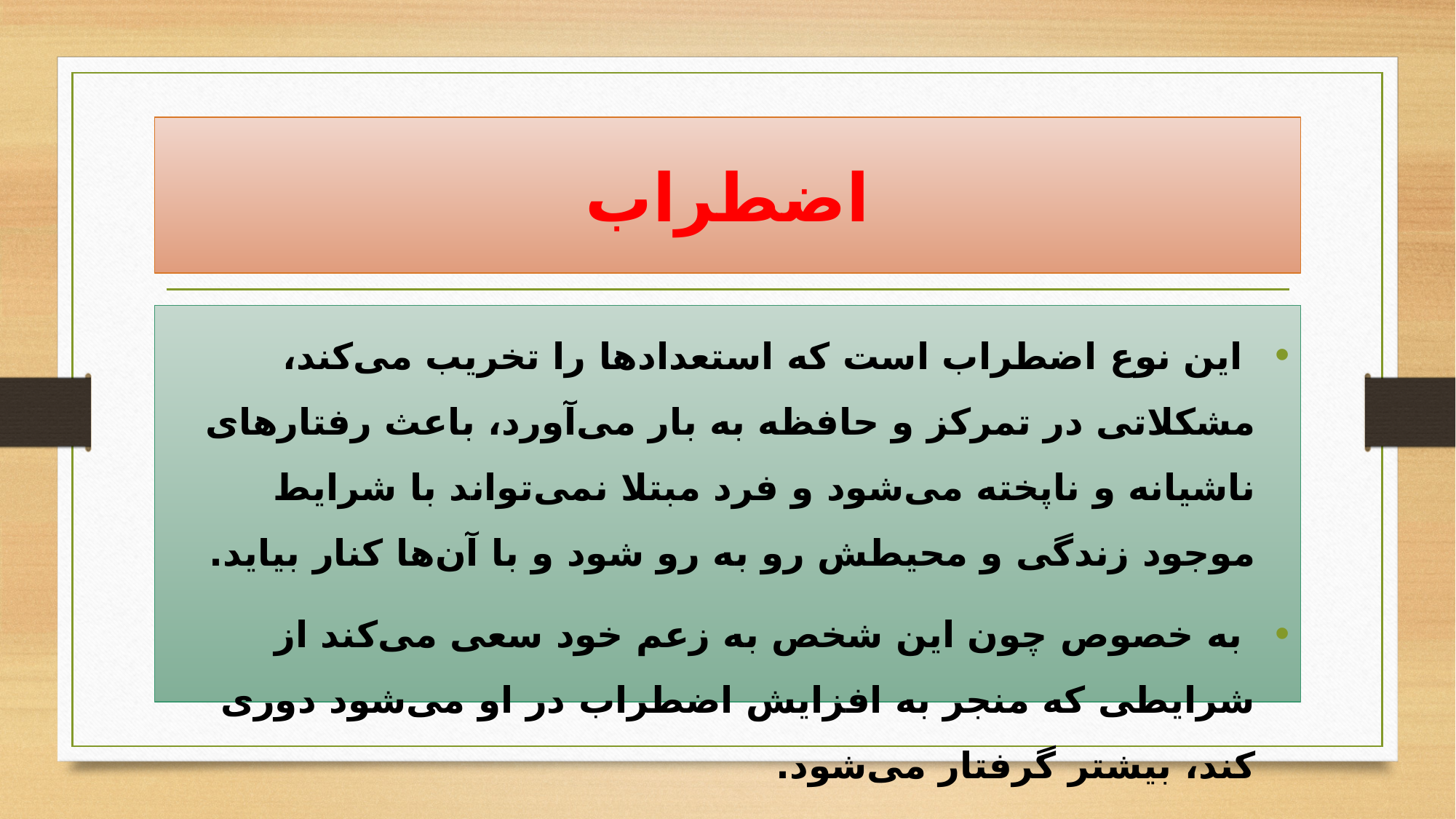

# اضطراب
 این نوع اضطراب است که استعدادها را تخریب می‌کند، مشکلاتی در تمرکز و حافظه به بار می‌آورد، باعث رفتارهای ناشیانه و ناپخته می‌شود و فرد مبتلا نمی‌تواند با شرایط موجود زندگی و محیطش رو به رو شود و با آن‌ها کنار بیاید.
 به خصوص چون این شخص به زعم خود سعی می‌کند از شرایطی که منجر به افزایش اضطراب در او می‌شود دوری کند، بیشتر گرفتار می‌شود.